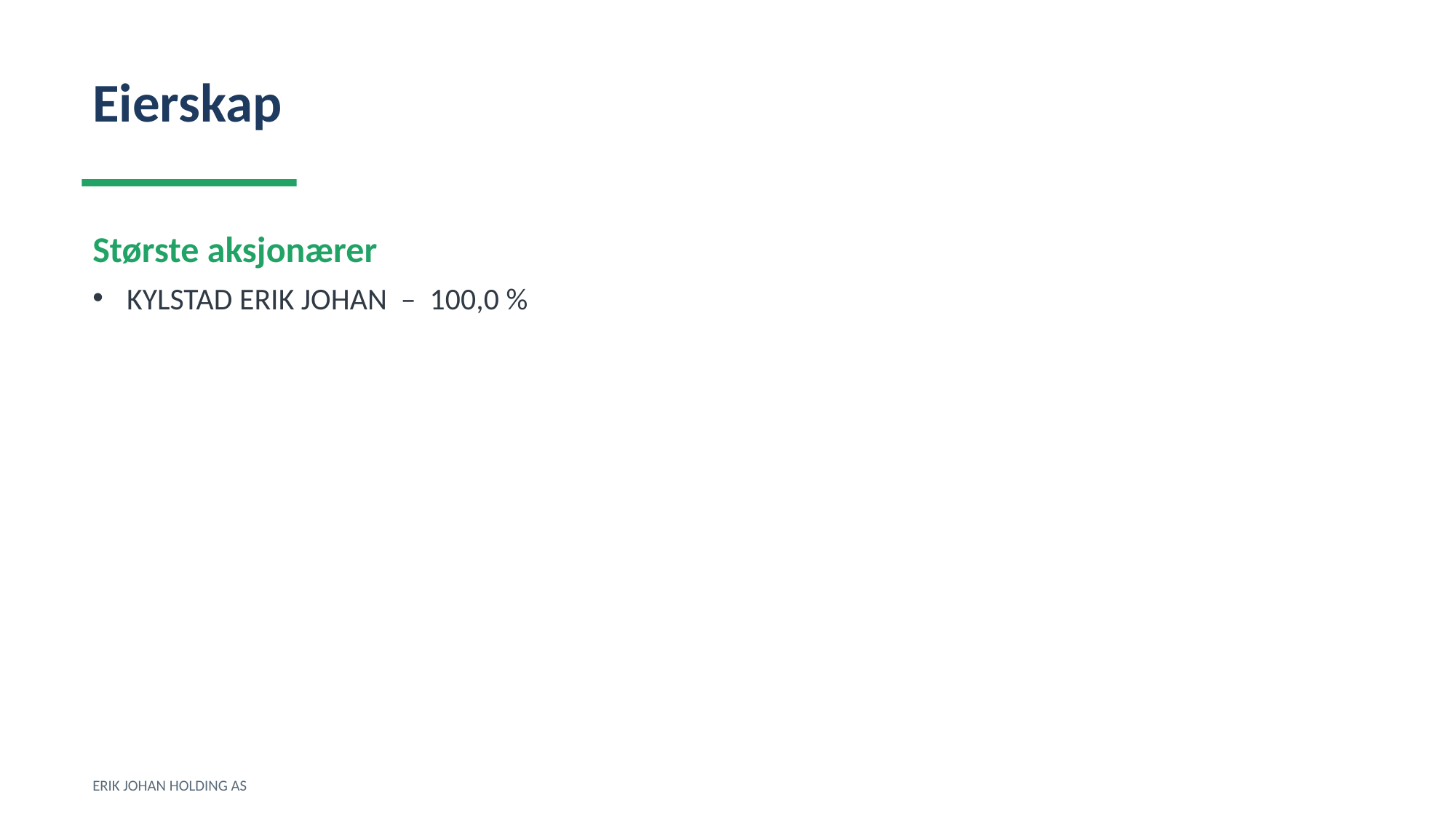

Eierskap

Største aksjonærer
KYLSTAD ERIK JOHAN  –  100,0 %
ERIK JOHAN HOLDING AS